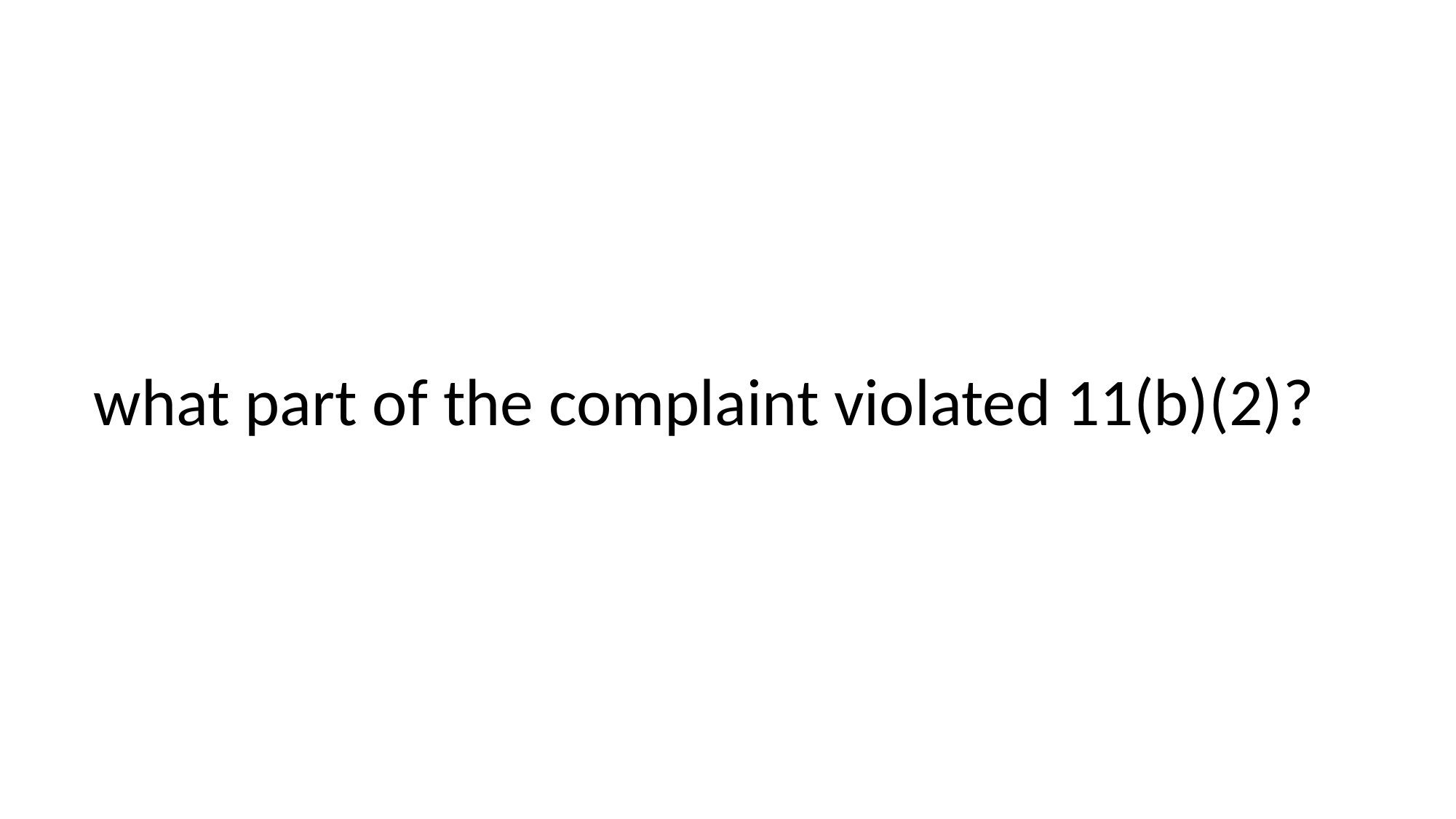

# what part of the complaint violated 11(b)(2)?